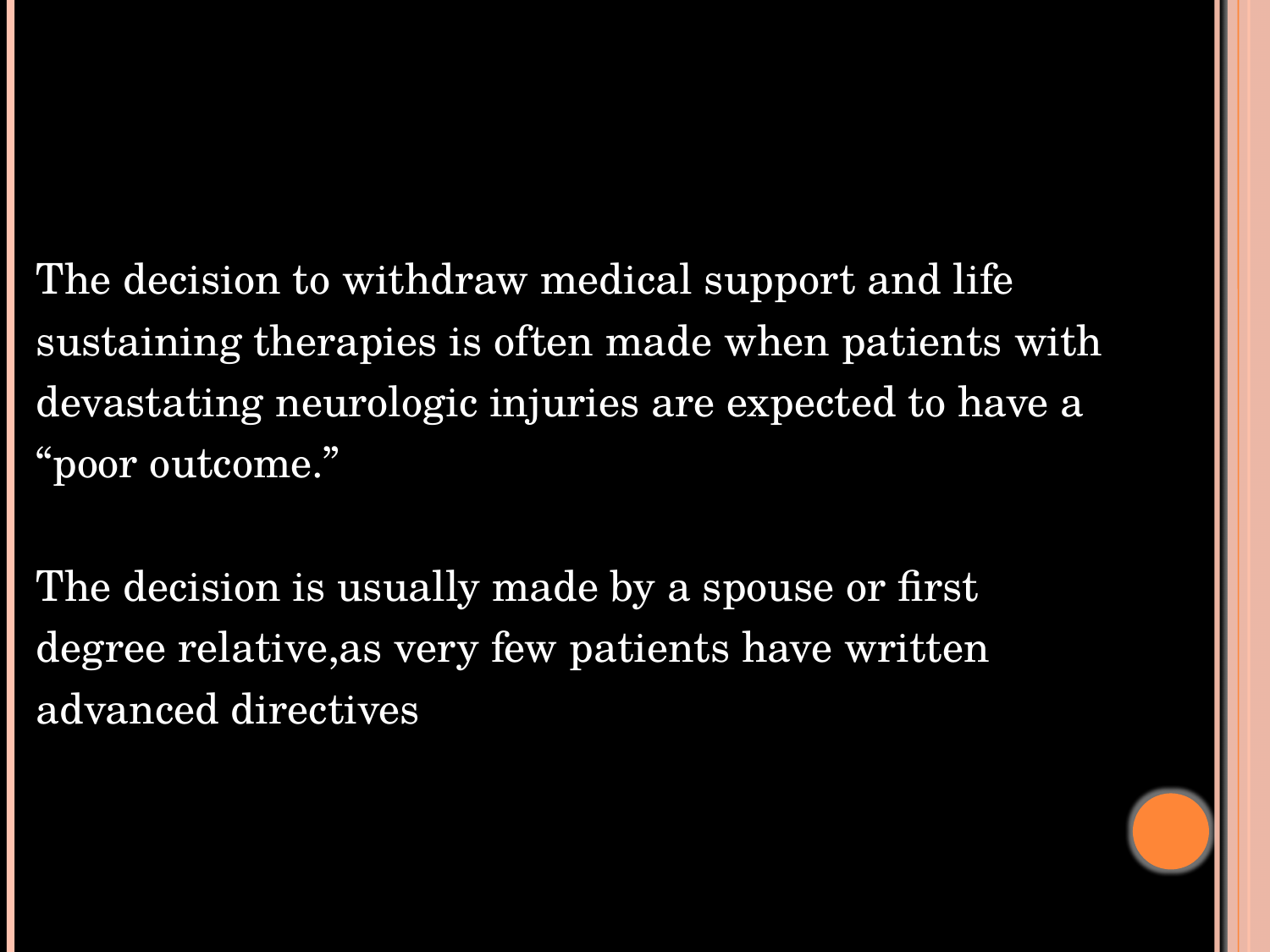

The decision to withdraw medical support and life
  sustaining therapies is often made when patients with
  devastating neurologic injuries are expected to have a
  “poor outcome.”

  The decision is usually made by a spouse or first
  degree relative,as very few patients have written
  advanced directives